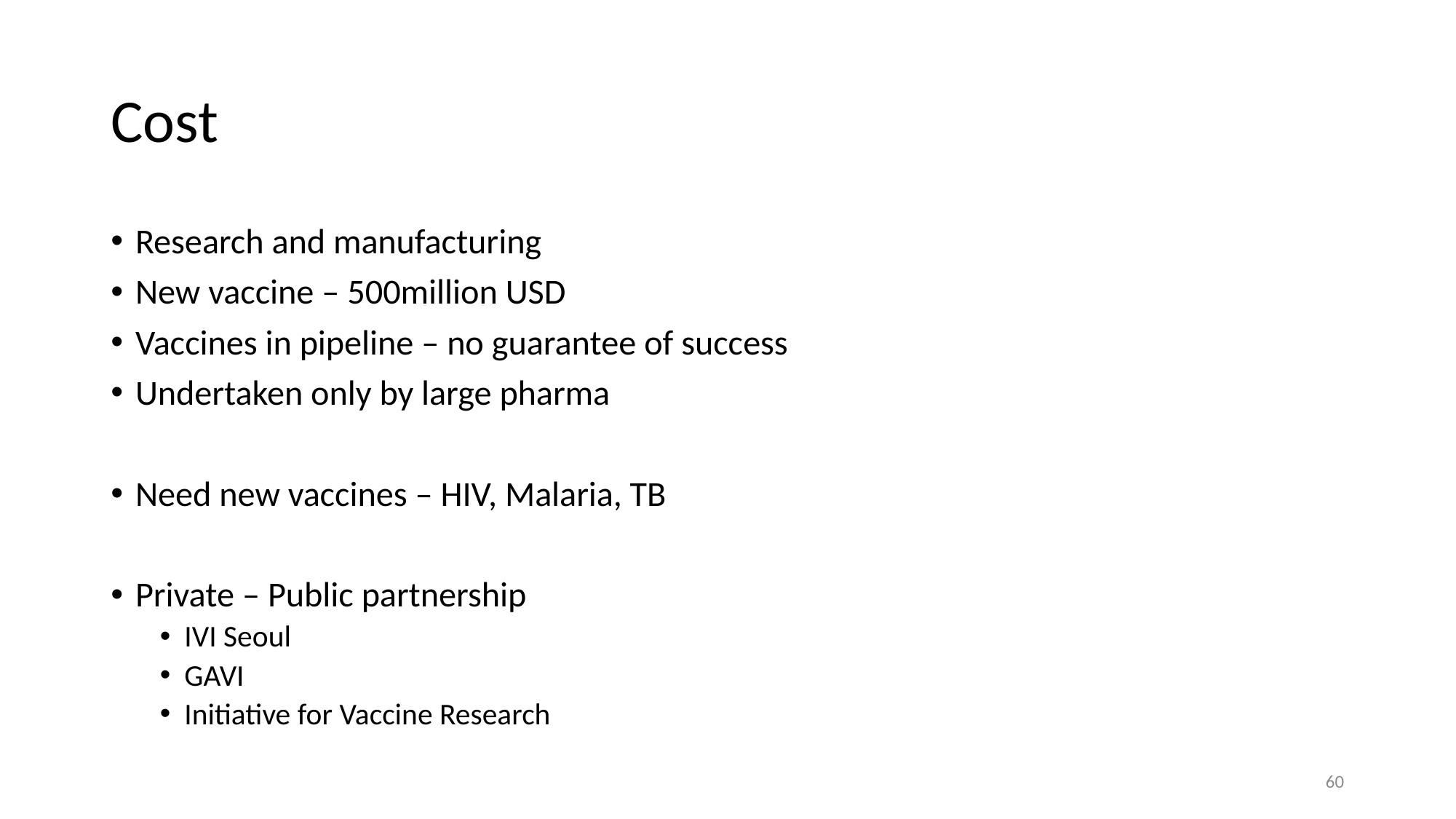

# Cost
Research and manufacturing
New vaccine – 500million USD
Vaccines in pipeline – no guarantee of success
Undertaken only by large pharma

Need new vaccines – HIV, Malaria, TB

Private – Public partnership
IVI Seoul
GAVI
Initiative for Vaccine Research

60